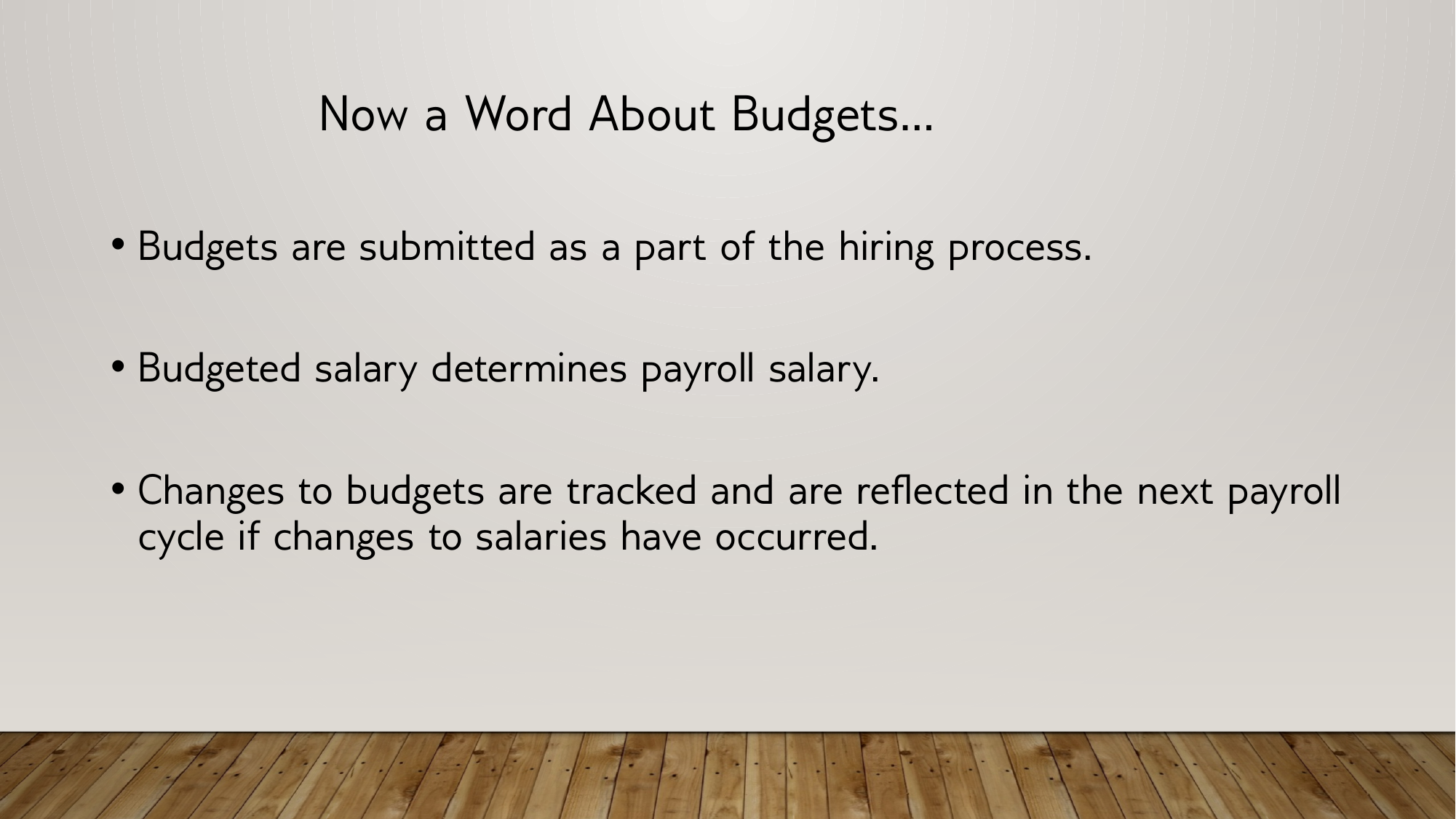

Now a Word About Budgets…
Budgets are submitted as a part of the hiring process.

Budgeted salary determines payroll salary.

Changes to budgets are tracked and are reflected in the next payroll cycle if changes to salaries have occurred.